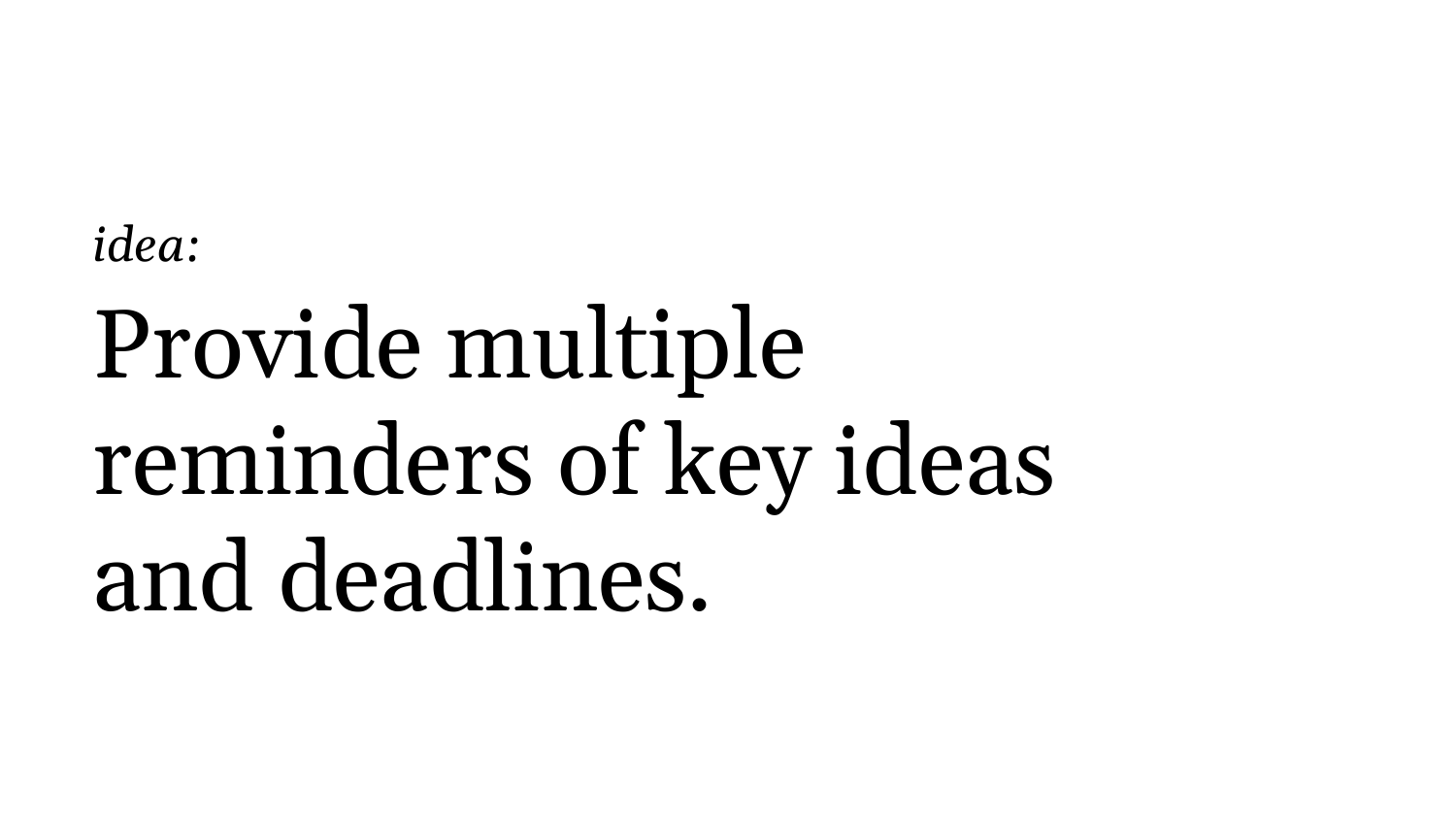

# idea: Provide multiple reminders of key ideas and deadlines.